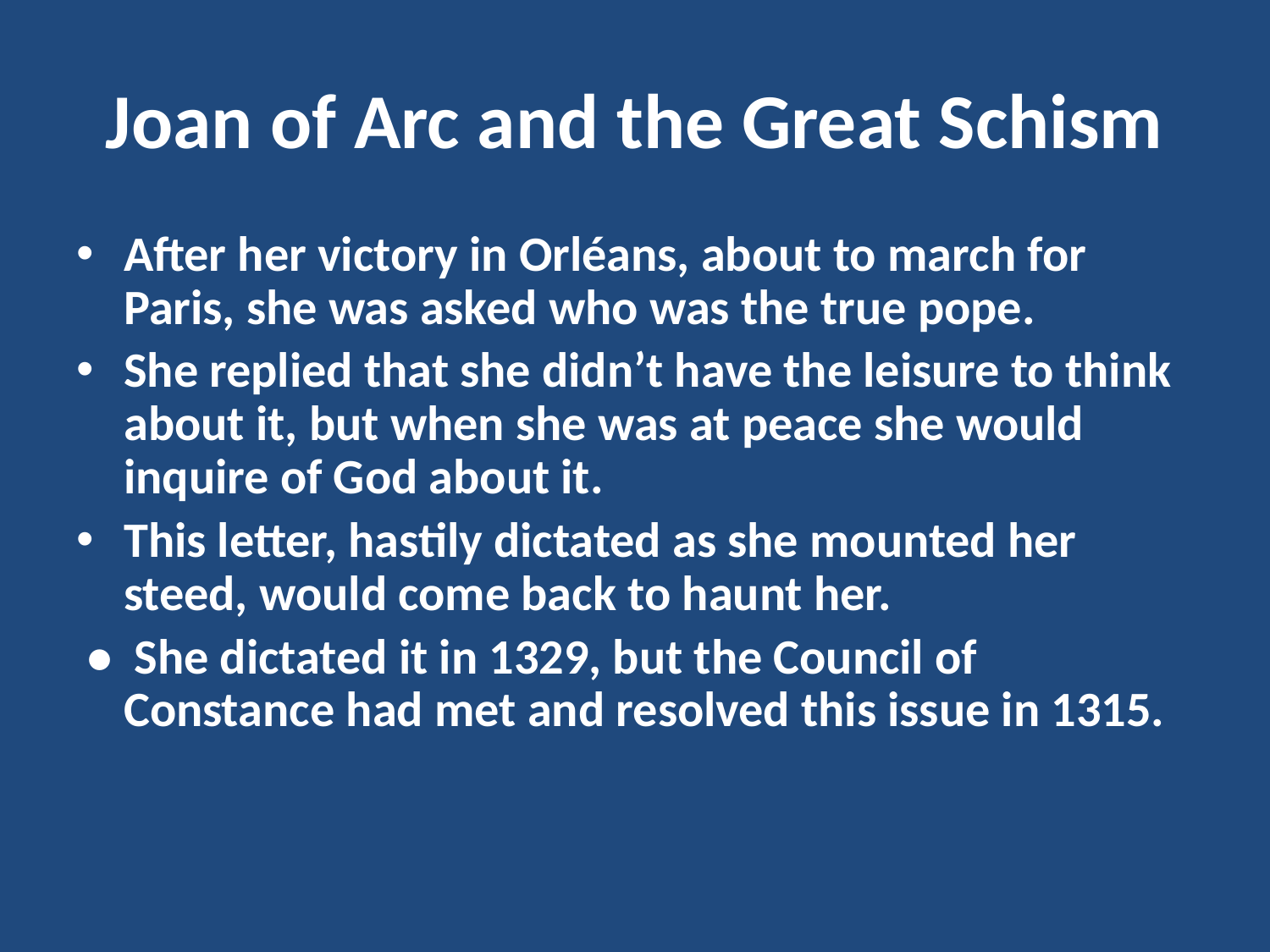

# Joan of Arc and the Great Schism
After her victory in Orléans, about to march for Paris, she was asked who was the true pope.
She replied that she didn’t have the leisure to think about it, but when she was at peace she would inquire of God about it.
This letter, hastily dictated as she mounted her steed, would come back to haunt her.
 •  She dictated it in 1329, but the Council of Constance had met and resolved this issue in 1315.